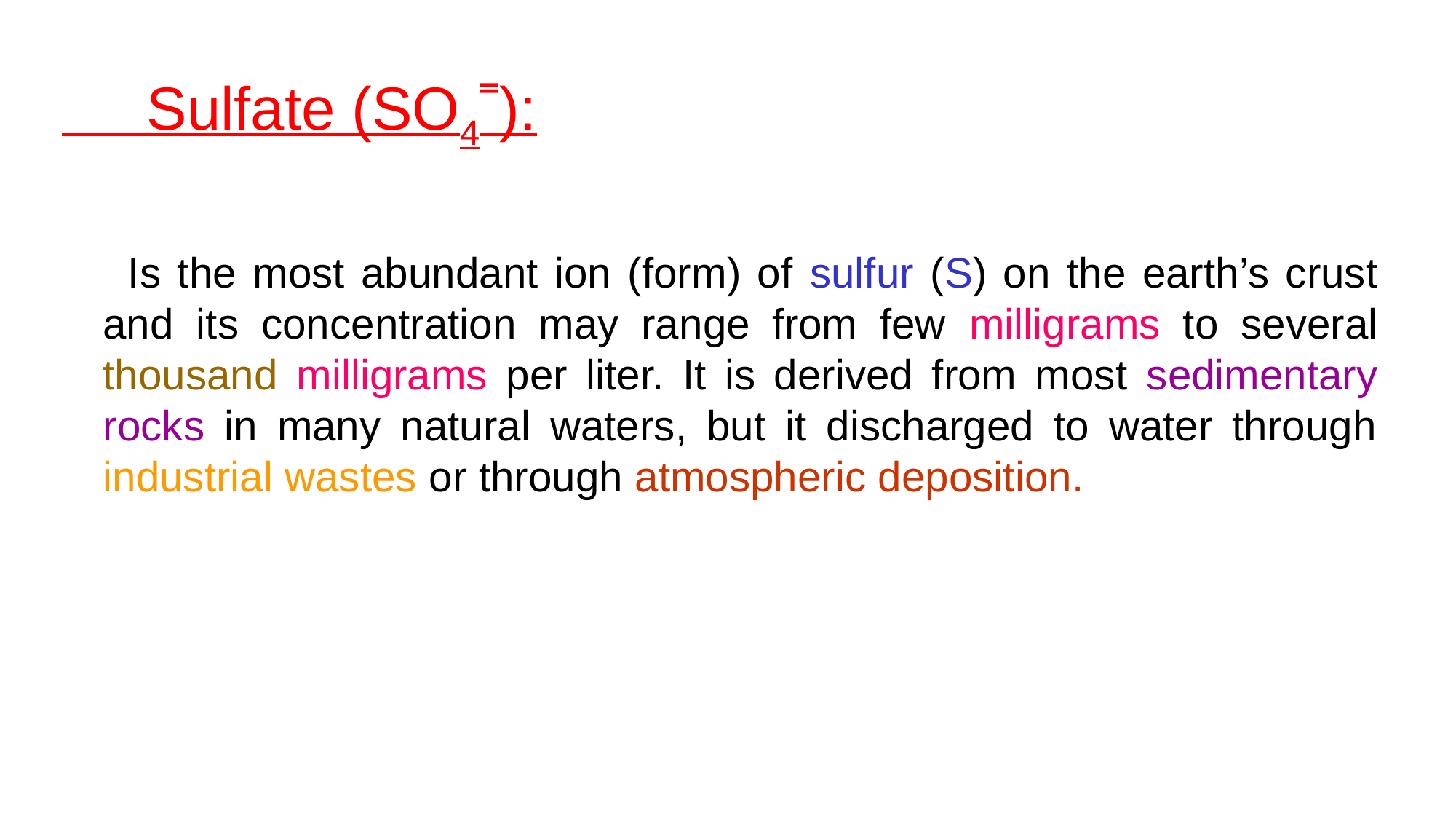

Sulfate (SO4˭):

    Is the most abundant ion (form) of sulfur (S) on the earth’s crust and its concentration may range from few milligrams to several thousand milligrams per liter. It is derived from most sedimentary rocks in many natural waters, but it discharged to water through industrial wastes or through atmospheric deposition.